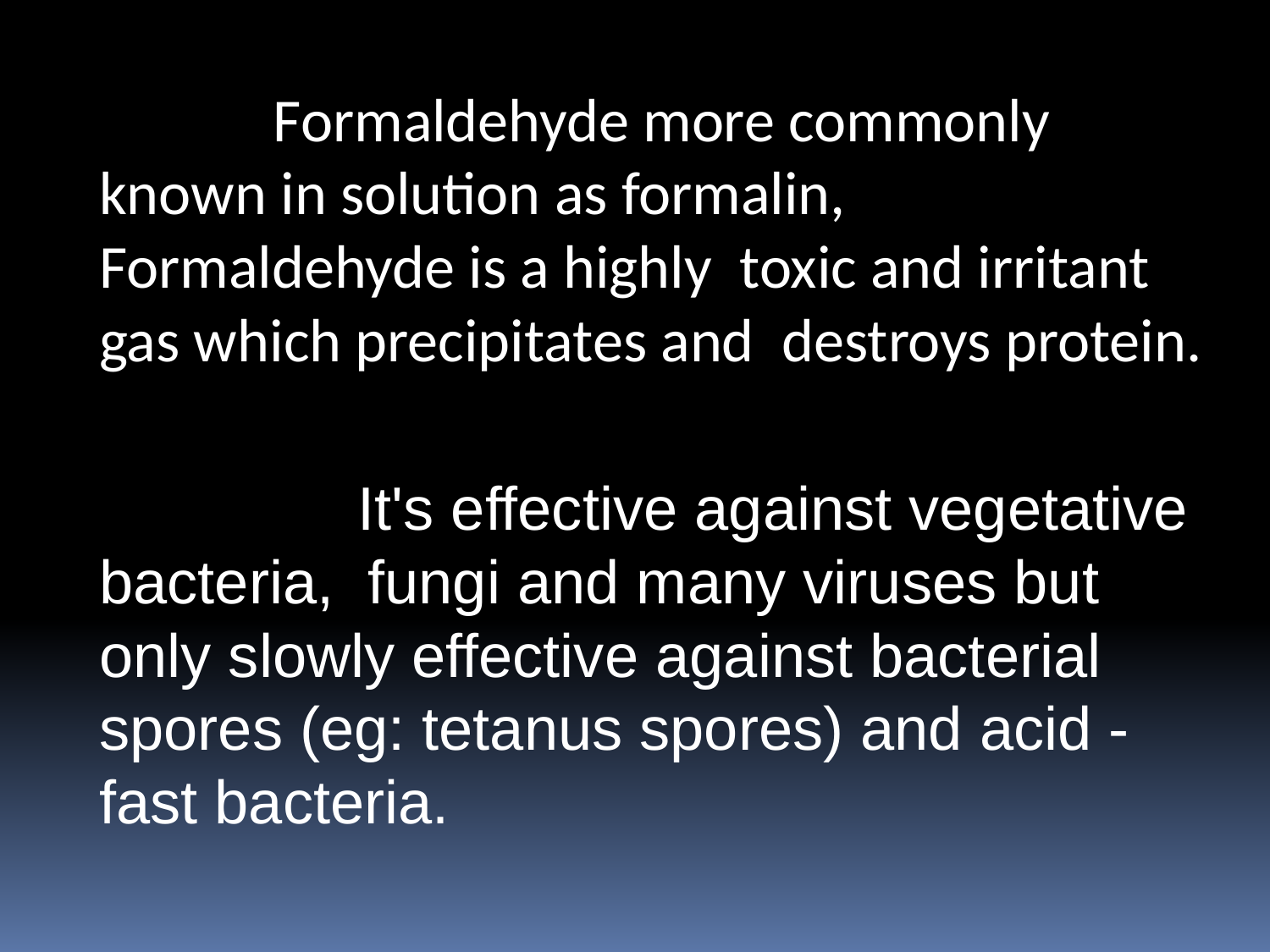

# FORMALIN
                Formaldehyde more commonly known in solution as formalin, Formaldehyde is a highly  toxic and irritant gas which precipitates and  destroys protein.

                  It's effective against vegetative bacteria,  fungi and many viruses but only slowly effective against bacterial spores (eg: tetanus spores) and acid - fast bacteria.